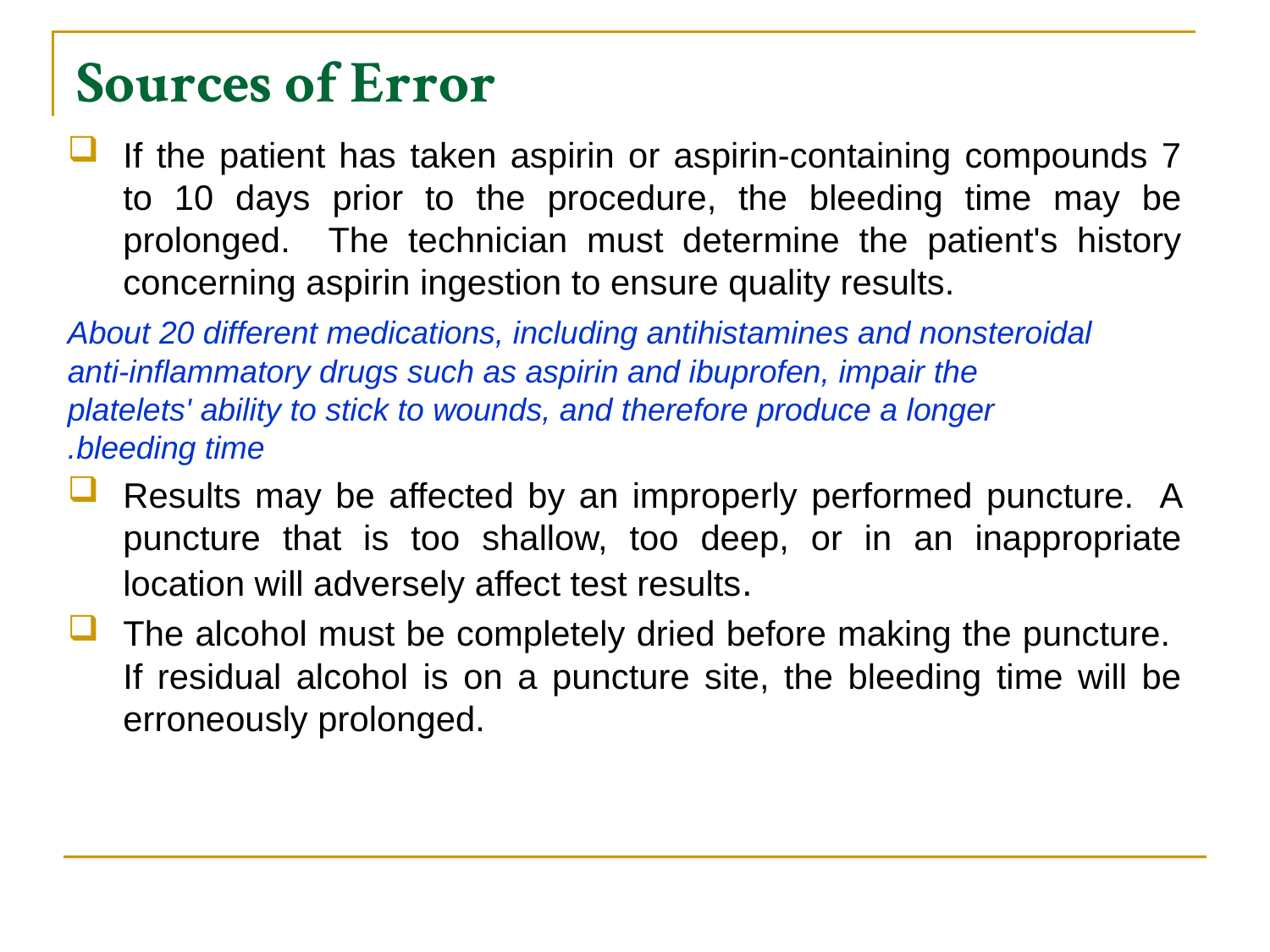

Sources of Error
If the patient has taken aspirin or aspirin-containing compounds 7 to 10 days prior to the procedure, the bleeding time may be prolonged.  The technician must determine the patient's history concerning aspirin ingestion to ensure quality results.
	About 20 different medications, including antihistamines and nonsteroidal anti-inflammatory drugs such as aspirin and ibuprofen, impair the platelets' ability to stick to wounds, and therefore produce a longer bleeding time.
Results may be affected by an improperly performed puncture.  A puncture that is too shallow, too deep, or in an inappropriate location will adversely affect test results.
The alcohol must be completely dried before making the puncture.  If residual alcohol is on a puncture site, the bleeding time will be erroneously prolonged.